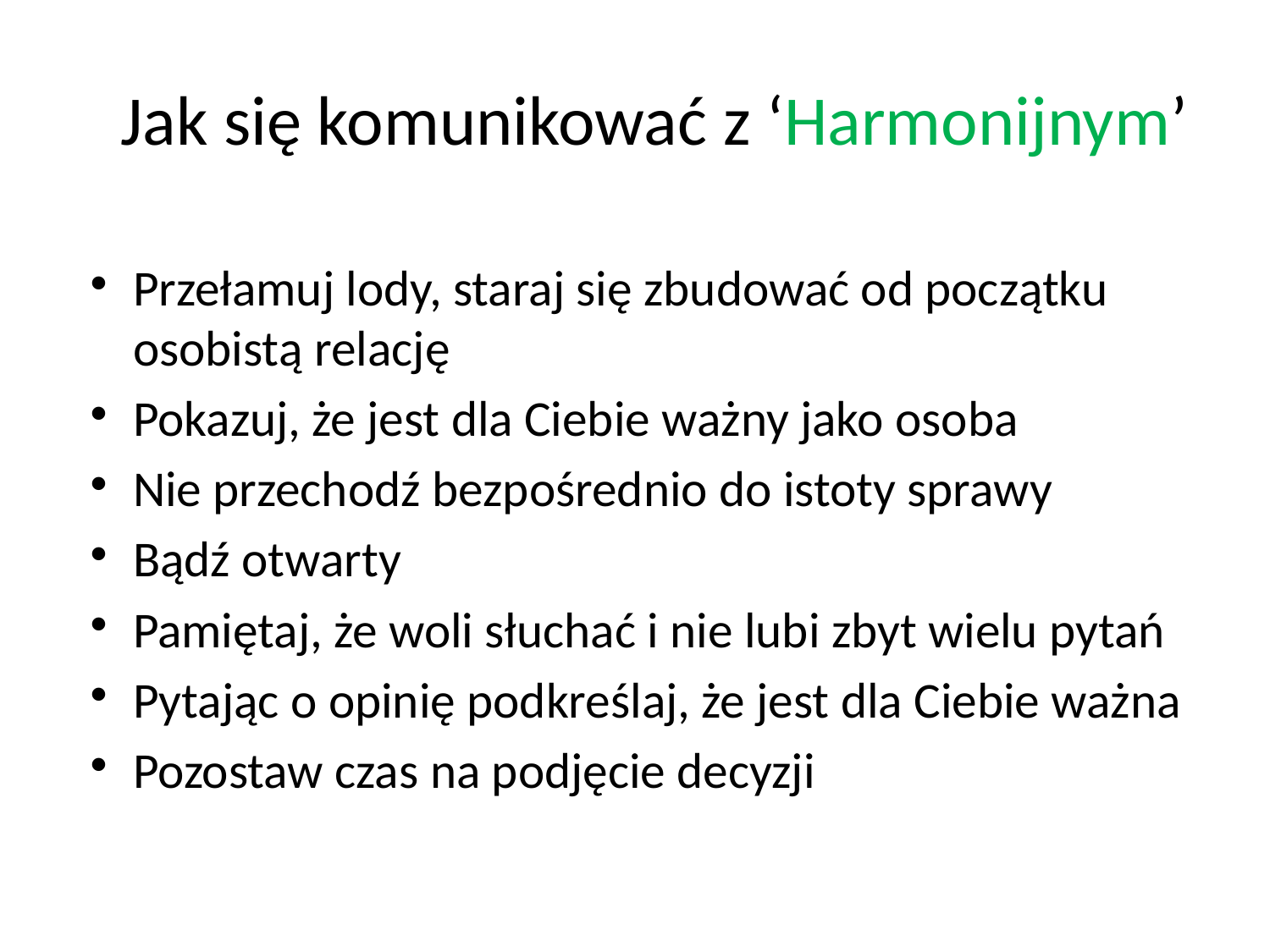

Jak się komunikować z ‘Harmonijnym’
Przełamuj lody, staraj się zbudować od początku osobistą relację
Pokazuj, że jest dla Ciebie ważny jako osoba
Nie przechodź bezpośrednio do istoty sprawy
Bądź otwarty
Pamiętaj, że woli słuchać i nie lubi zbyt wielu pytań
Pytając o opinię podkreślaj, że jest dla Ciebie ważna
Pozostaw czas na podjęcie decyzji